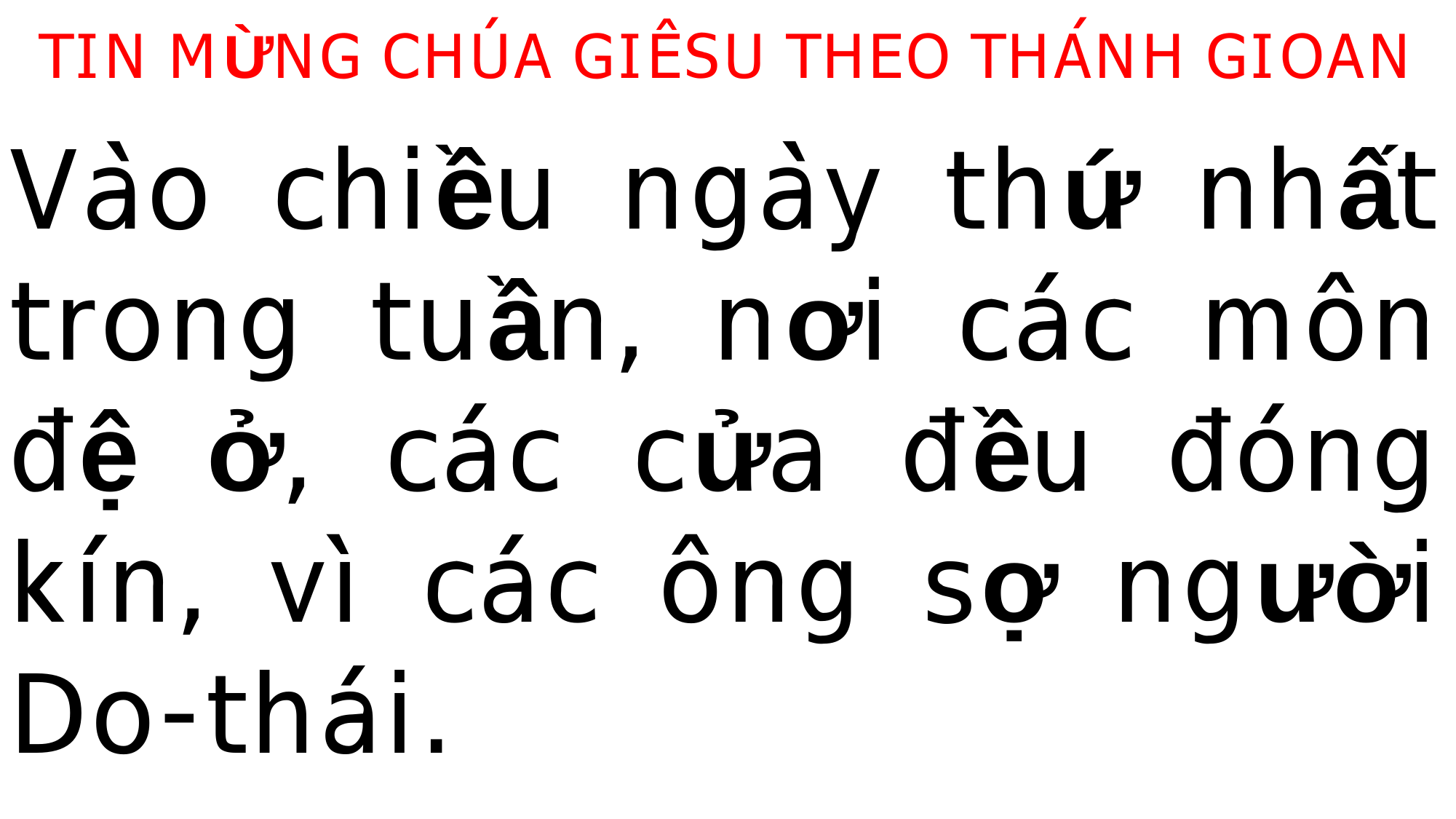

TIN MỪNG CHÚA GIÊSU THEO THÁNH GIOAN
# Vào chiều ngày thứ nhất trong tuần, nơi các môn đệ ở, các cửa đều đóng kín, vì các ông sợ người Do-thái.